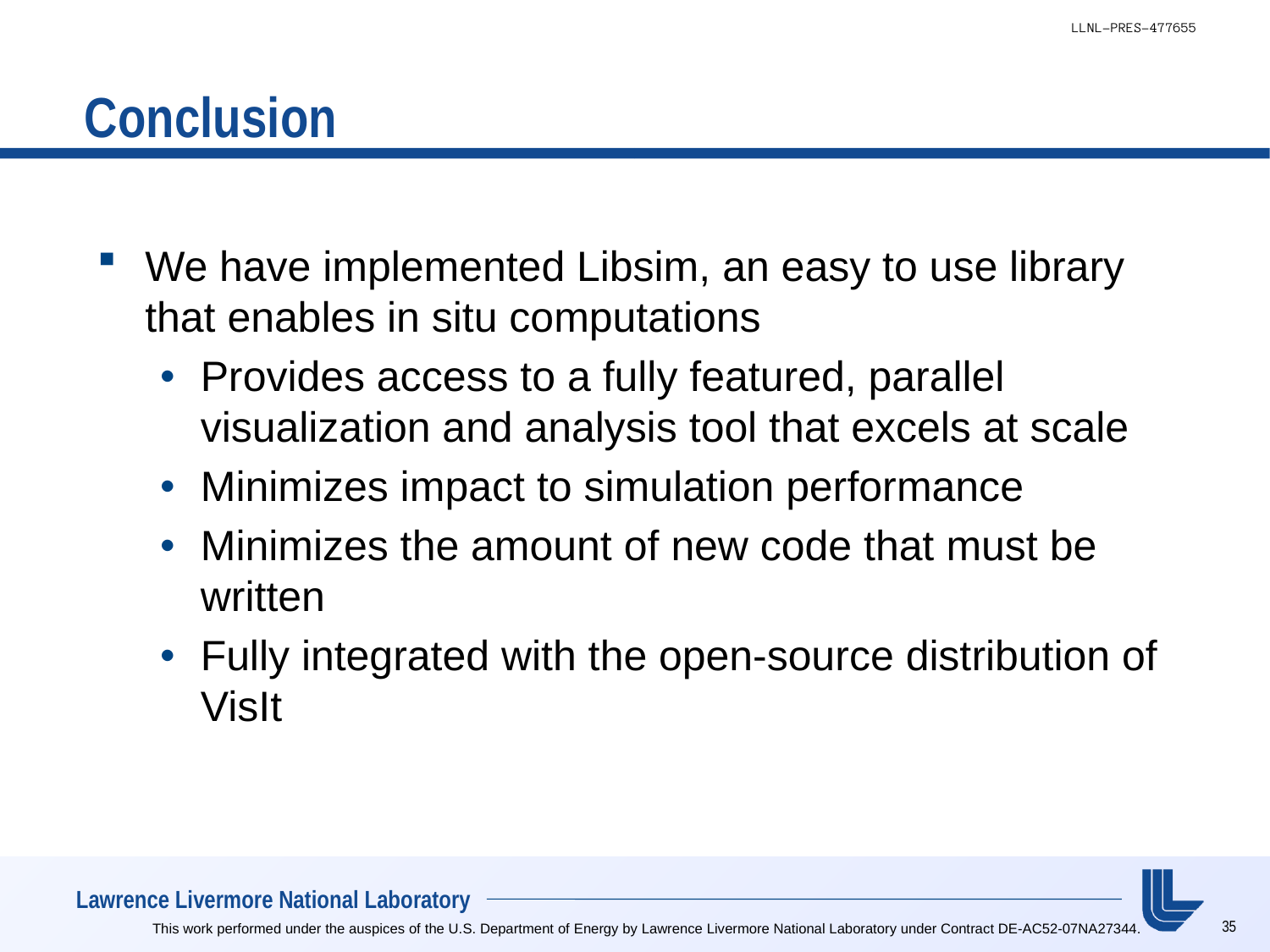

# Conclusion
We have implemented Libsim, an easy to use library that enables in situ computations
Provides access to a fully featured, parallel visualization and analysis tool that excels at scale
Minimizes impact to simulation performance
Minimizes the amount of new code that must be written
Fully integrated with the open-source distribution of VisIt